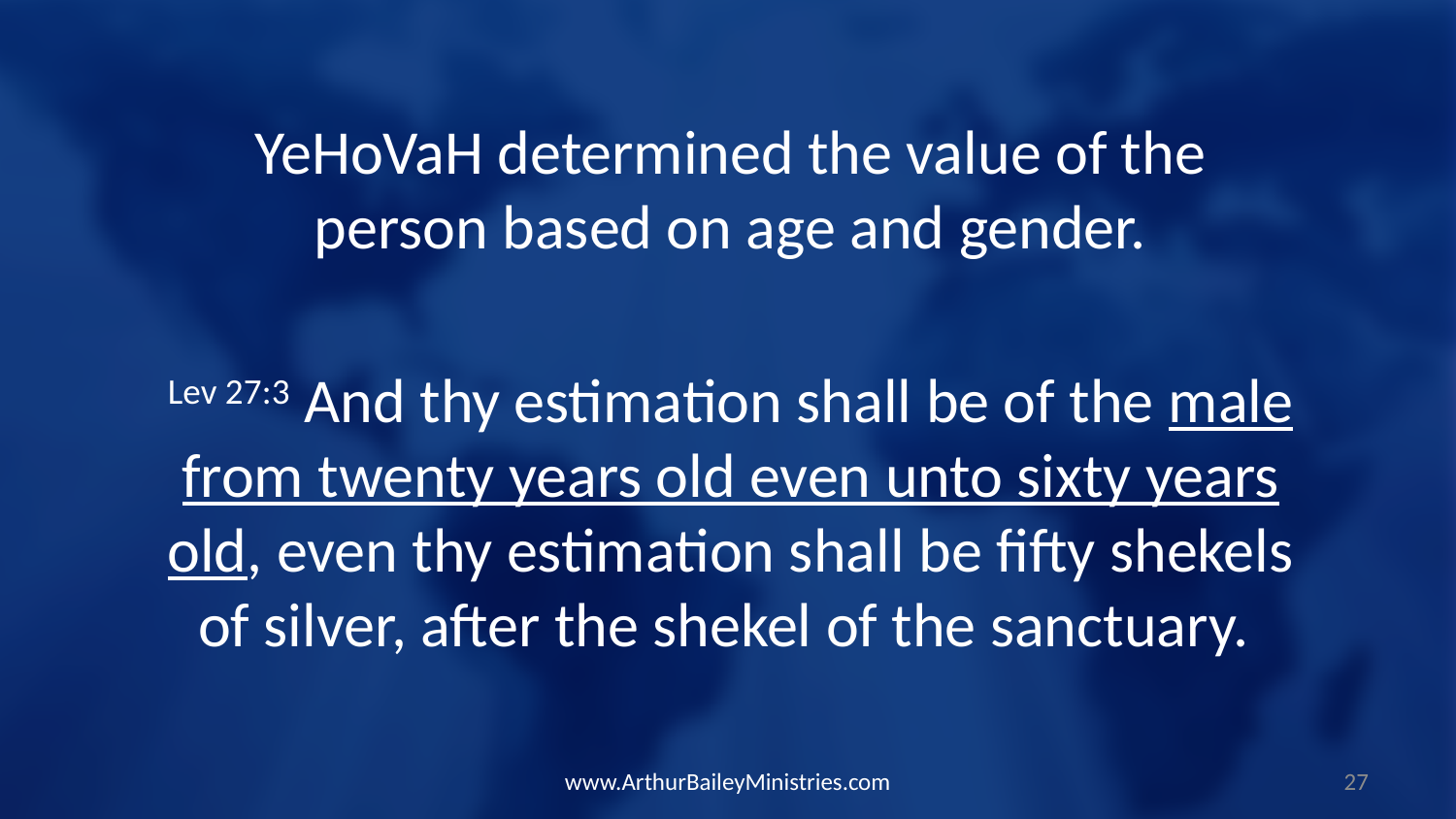

YeHoVaH determined the value of the person based on age and gender.

Lev 27:3 And thy estimation shall be of the male from twenty years old even unto sixty years old, even thy estimation shall be fifty shekels of silver, after the shekel of the sanctuary.

www.ArthurBaileyMinistries.com
27